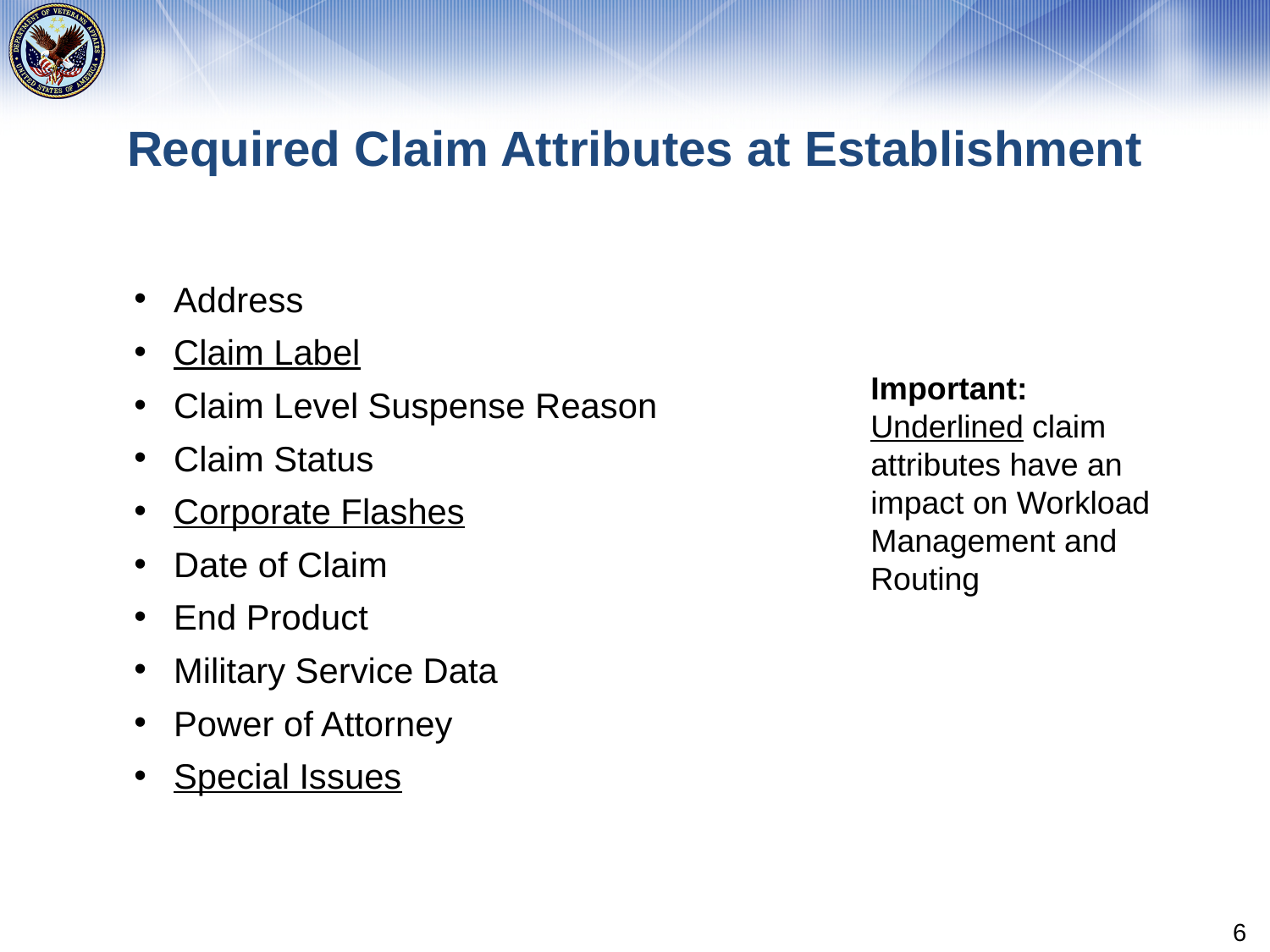

# Required Claim Attributes at Establishment
Address
Claim Label
Claim Level Suspense Reason
Claim Status
Corporate Flashes
Date of Claim
End Product
Military Service Data
Power of Attorney
Special Issues
Important: Underlined claim attributes have an impact on Workload Management and Routing
6